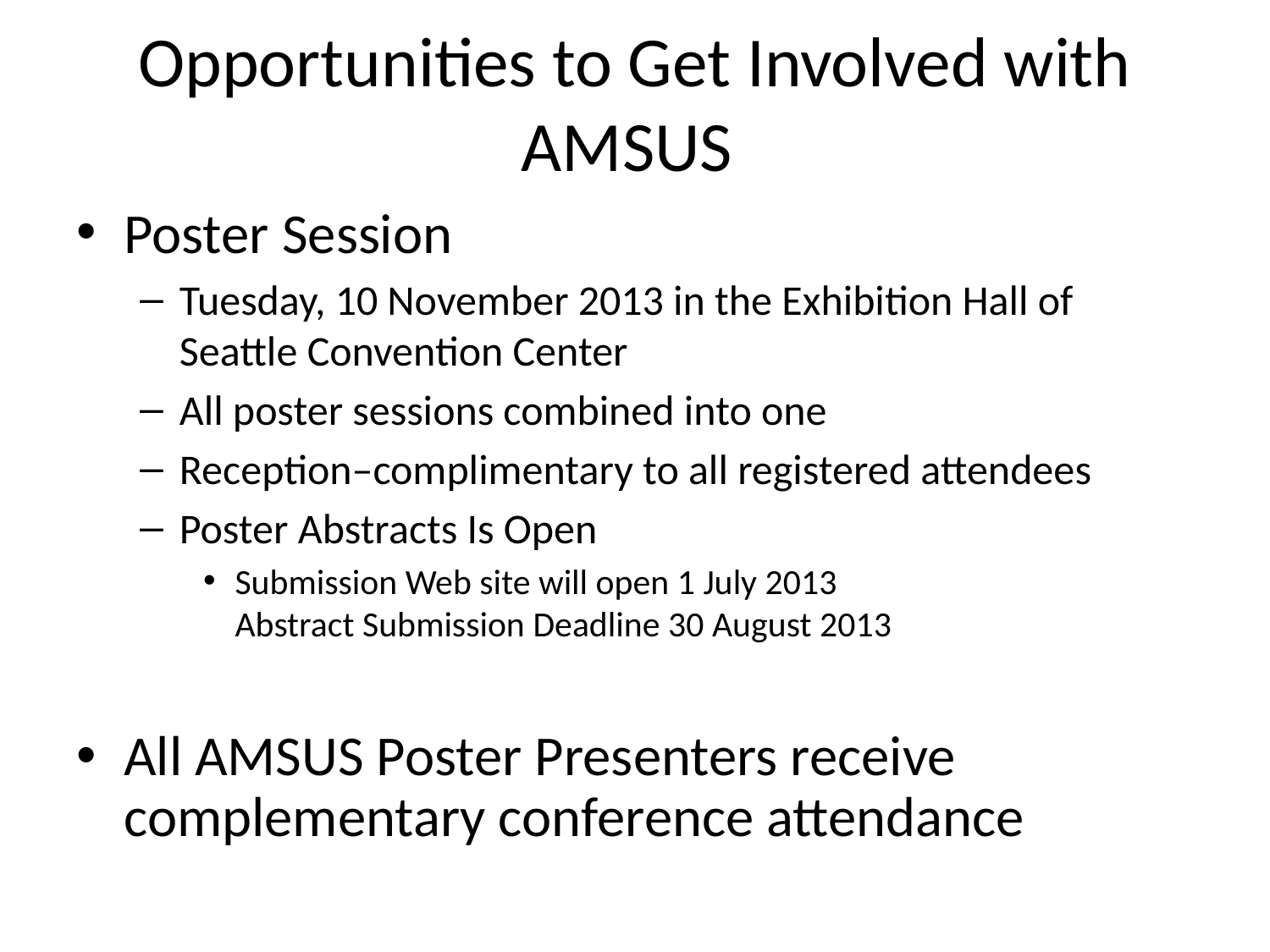

Opportunities to Get Involved with AMSUS
Poster Session
Tuesday, 10 November 2013 in the Exhibition Hall of Seattle Convention Center
All poster sessions combined into one
Reception–complimentary to all registered attendees
Poster Abstracts Is Open
Submission Web site will open 1 July 2013
Abstract Submission Deadline 30 August 2013

All AMSUS Poster Presenters receive complementary conference attendance